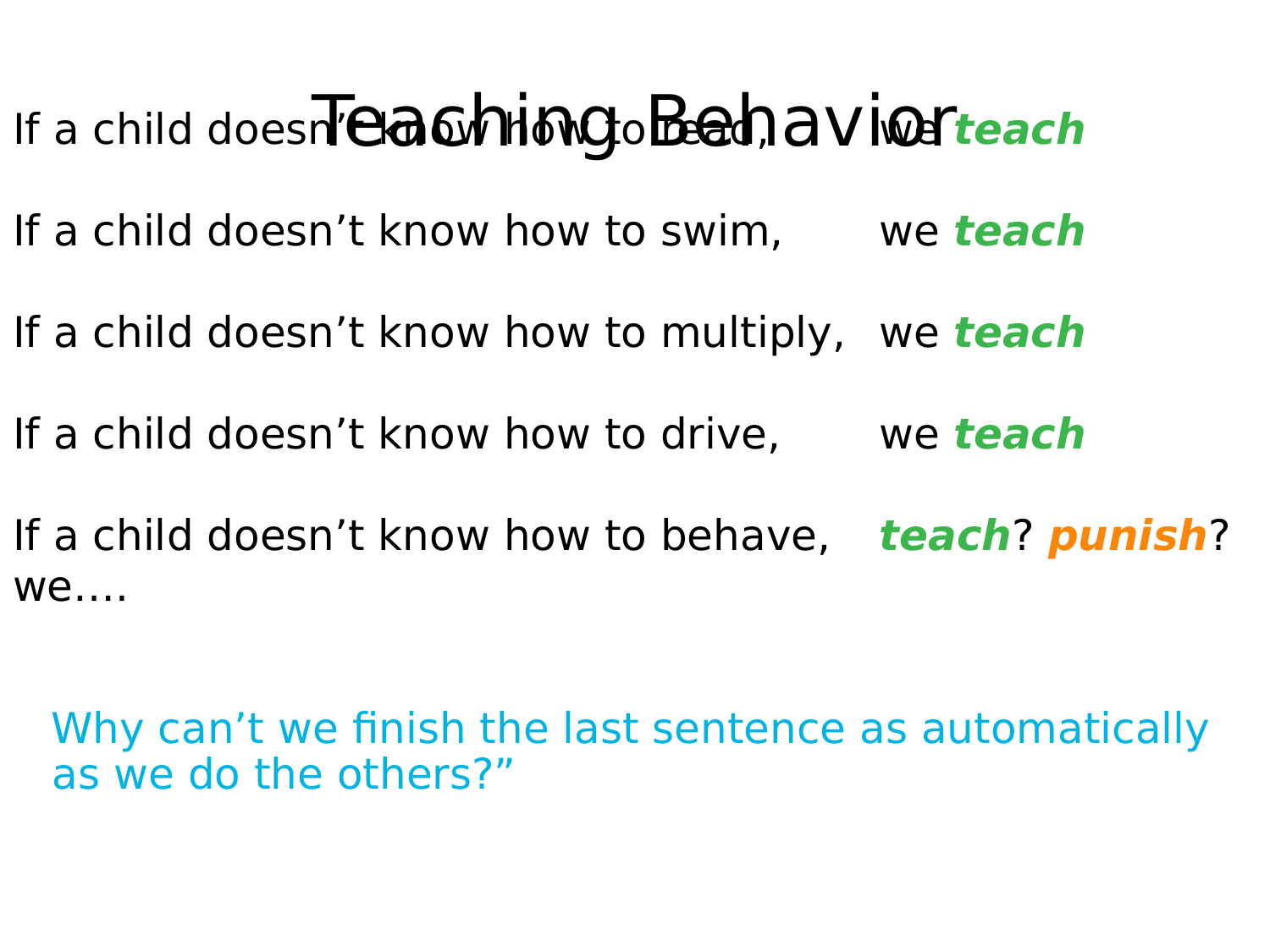

# Teaching Behavior
If a child doesn’t know how to read,

If a child doesn’t know how to swim,

If a child doesn’t know how to multiply,

If a child doesn’t know how to drive,

If a child doesn’t know how to behave, we….
we teach

we teach

we teach

we teach

teach? punish?
Why can’t we finish the last sentence as automatically as we do the others?”